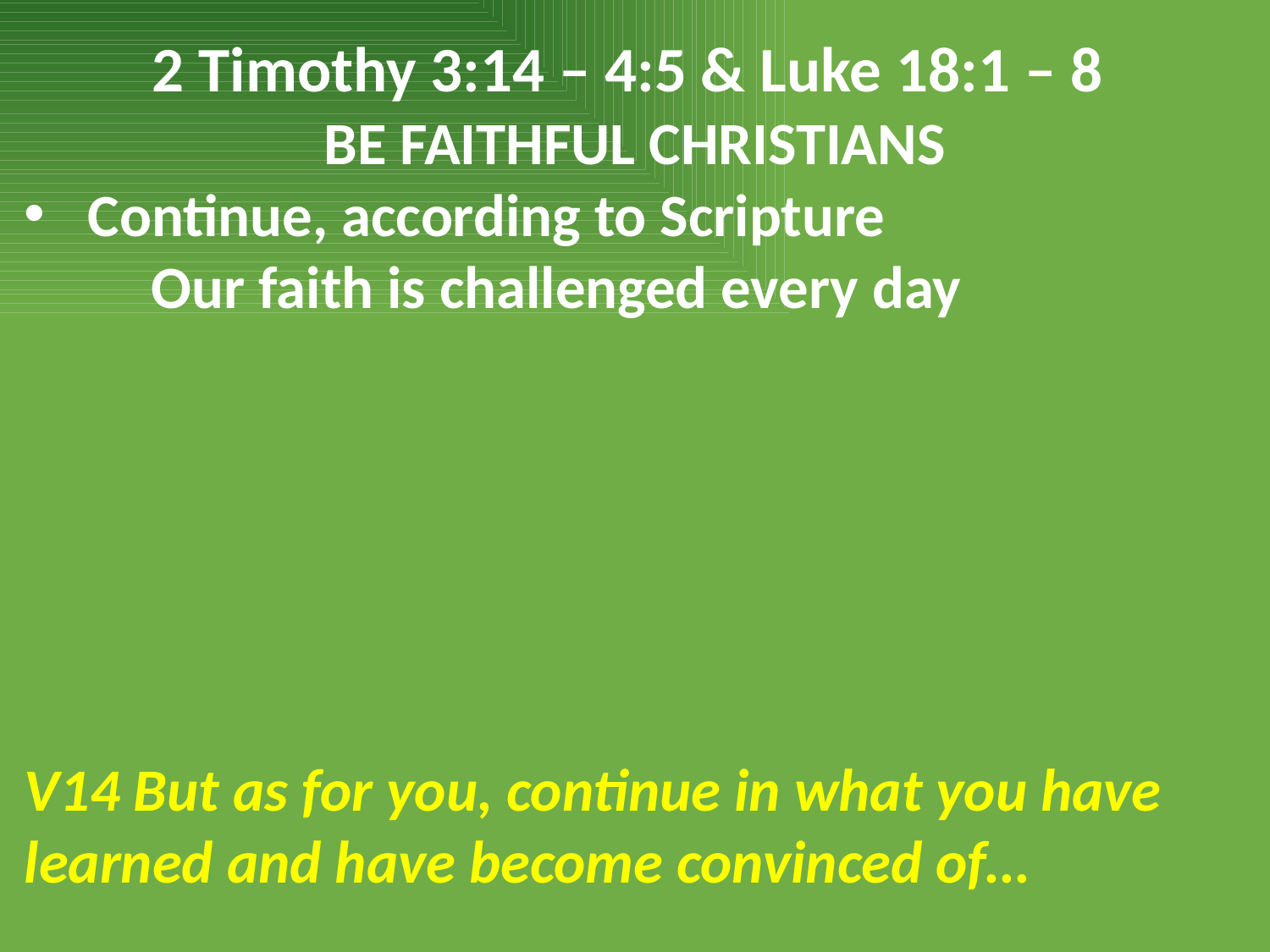

2 Timothy 3:14 – 4:5 & Luke 18:1 – 8
BE FAITHFUL CHRISTIANS
Continue, according to Scripture
	Our faith is challenged every day

V14 But as for you, continue in what you have learned and have become convinced of…